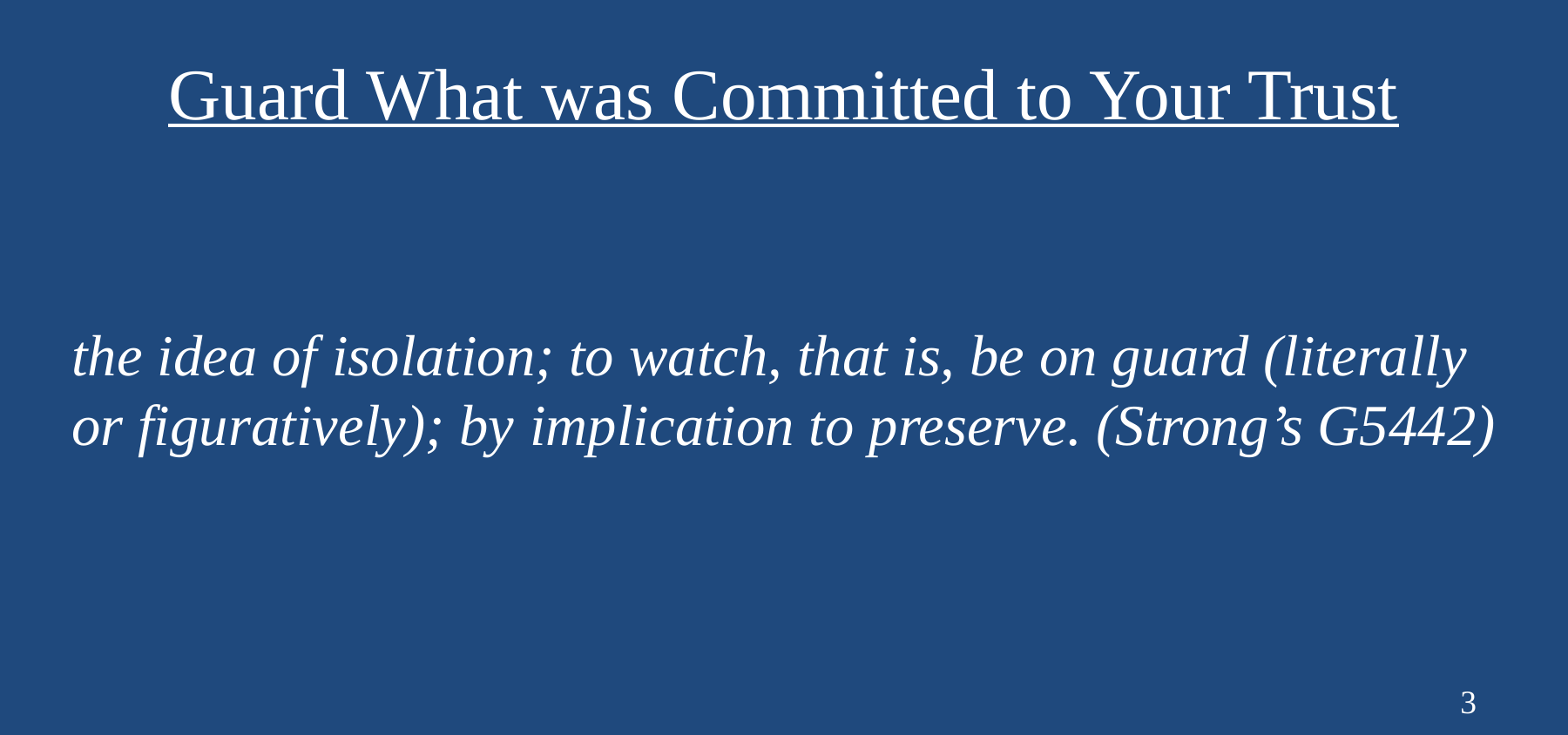

# Guard What was Committed to Your Trust

the idea of isolation; to watch, that is, be on guard (literally or figuratively); by implication to preserve. (Strong’s G5442)

3